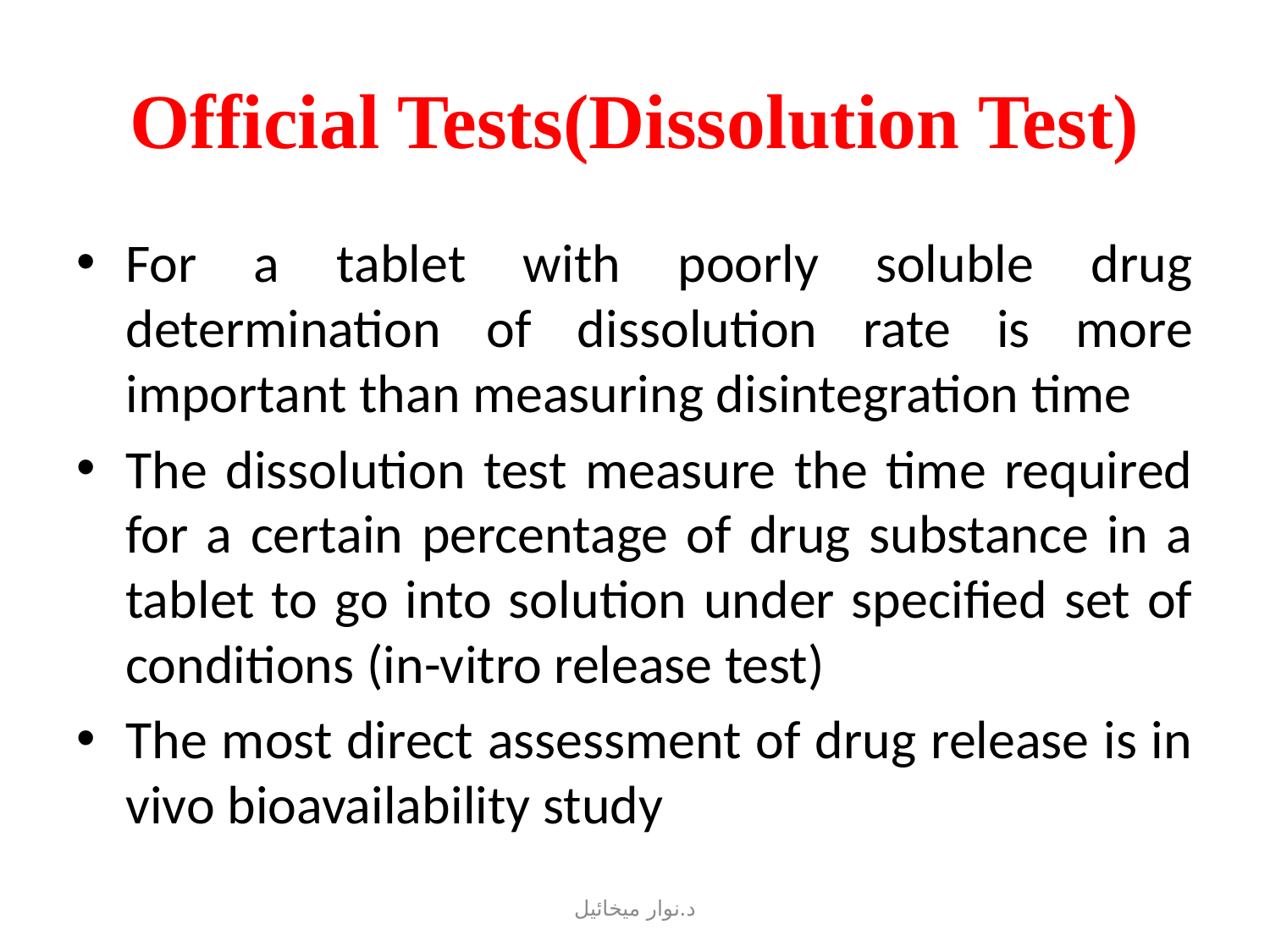

# Official Tests(Dissolution Test)
For a tablet with poorly soluble drug determination of dissolution rate is more important than measuring disintegration time
The dissolution test measure the time required for a certain percentage of drug substance in a tablet to go into solution under specified set of conditions (in-vitro release test)
The most direct assessment of drug release is in vivo bioavailability study
د.نوار ميخائيل